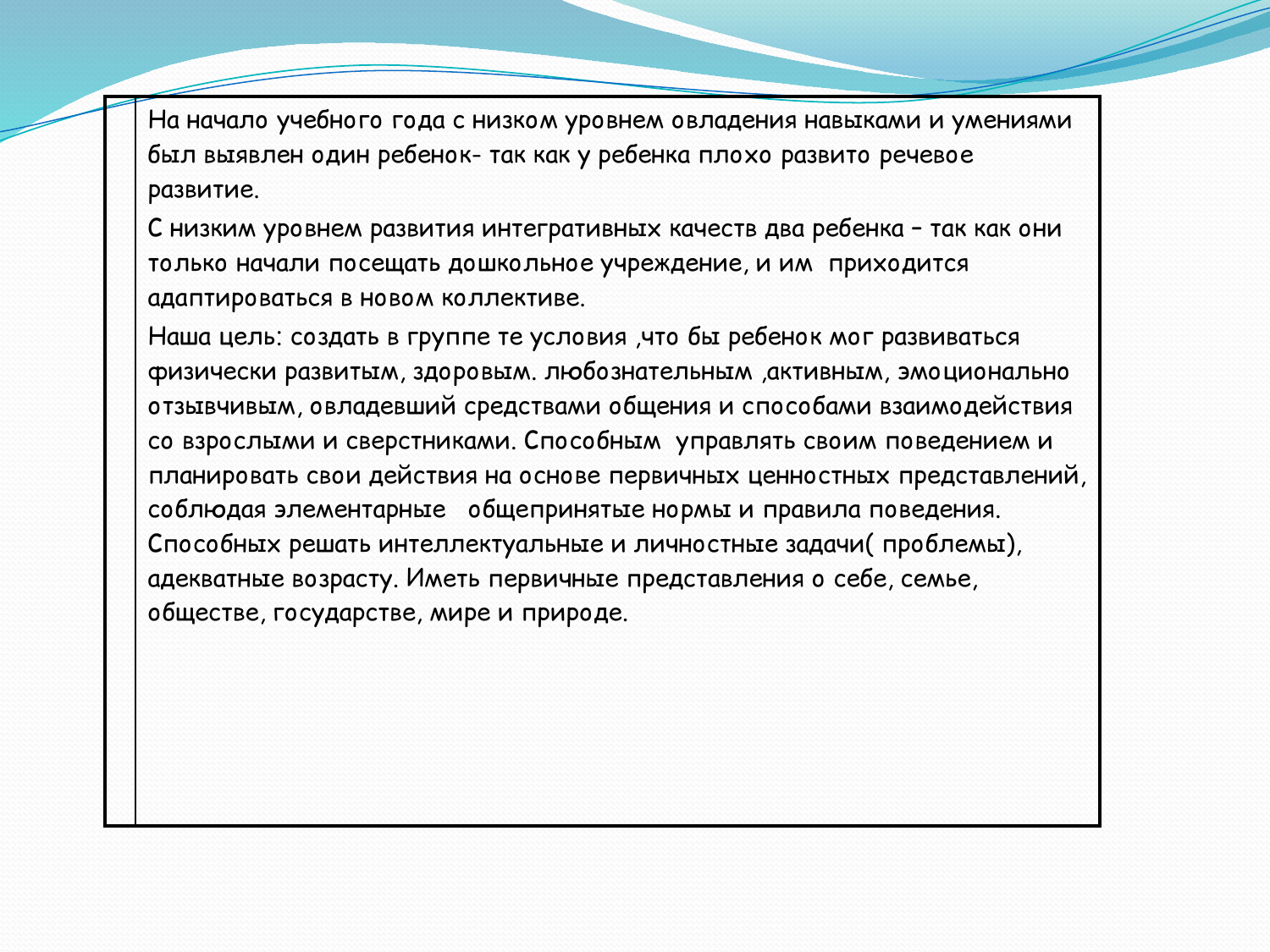

|  | На начало учебного года с низком уровнем овладения навыками и умениями был выявлен один ребенок- так как у ребенка плохо развито речевое развитие. С низким уровнем развития интегративных качеств два ребенка – так как они только начали посещать дошкольное учреждение, и им приходится адаптироваться в новом коллективе. Наша цель: создать в группе те условия ,что бы ребенок мог развиваться физически развитым, здоровым. любознательным ,активным, эмоционально отзывчивым, овладевший средствами общения и способами взаимодействия со взрослыми и сверстниками. Способным управлять своим поведением и планировать свои действия на основе первичных ценностных представлений, соблюдая элементарные общепринятые нормы и правила поведения. Способных решать интеллектуальные и личностные задачи( проблемы), адекватные возрасту. Иметь первичные представления о себе, семье, обществе, государстве, мире и природе. |
| --- | --- |